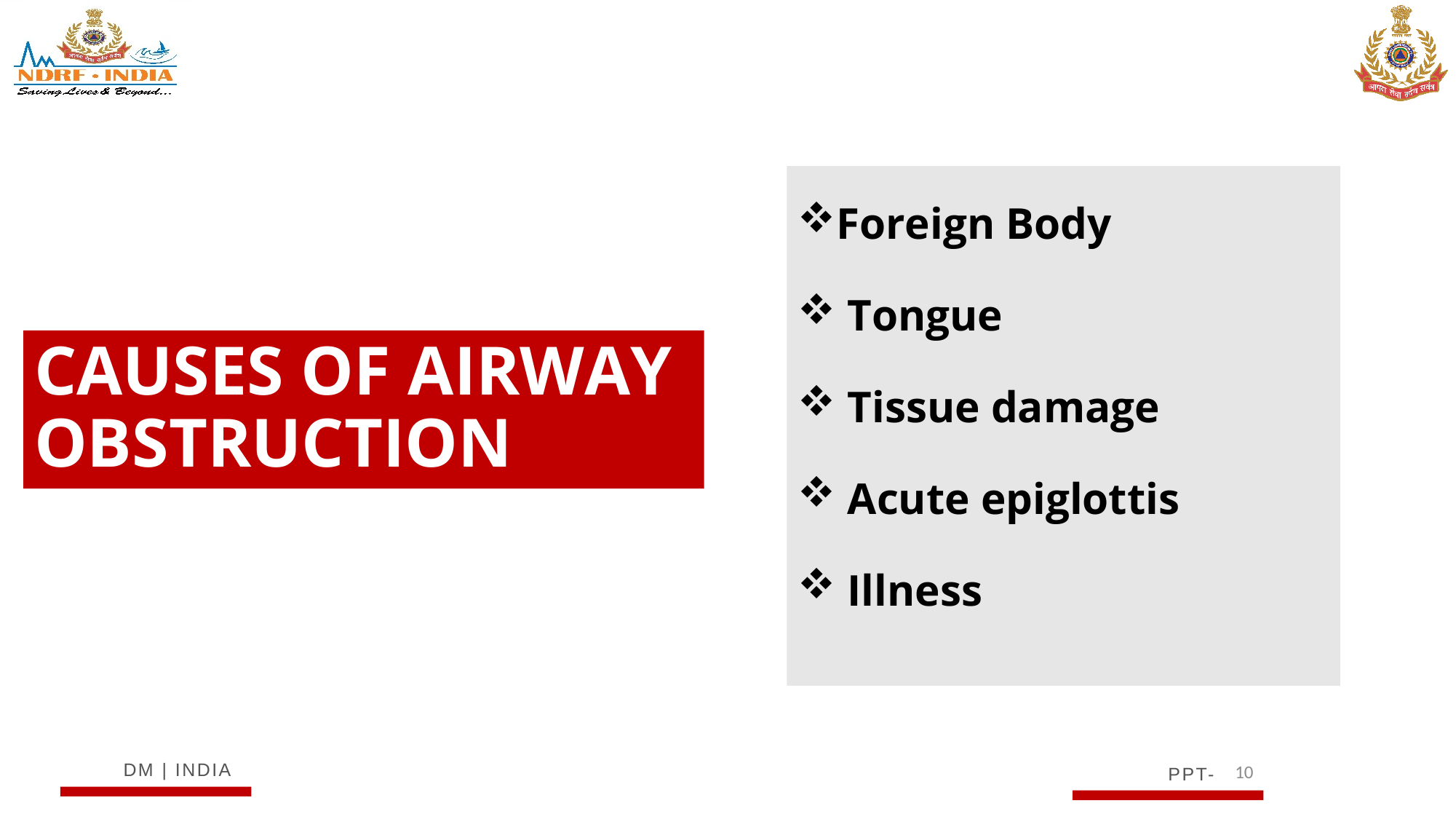

Foreign Body
 Tongue
 Tissue damage
 Acute epiglottis
 Illness

# CAUSES OF AIRWAY OBSTRUCTION
10